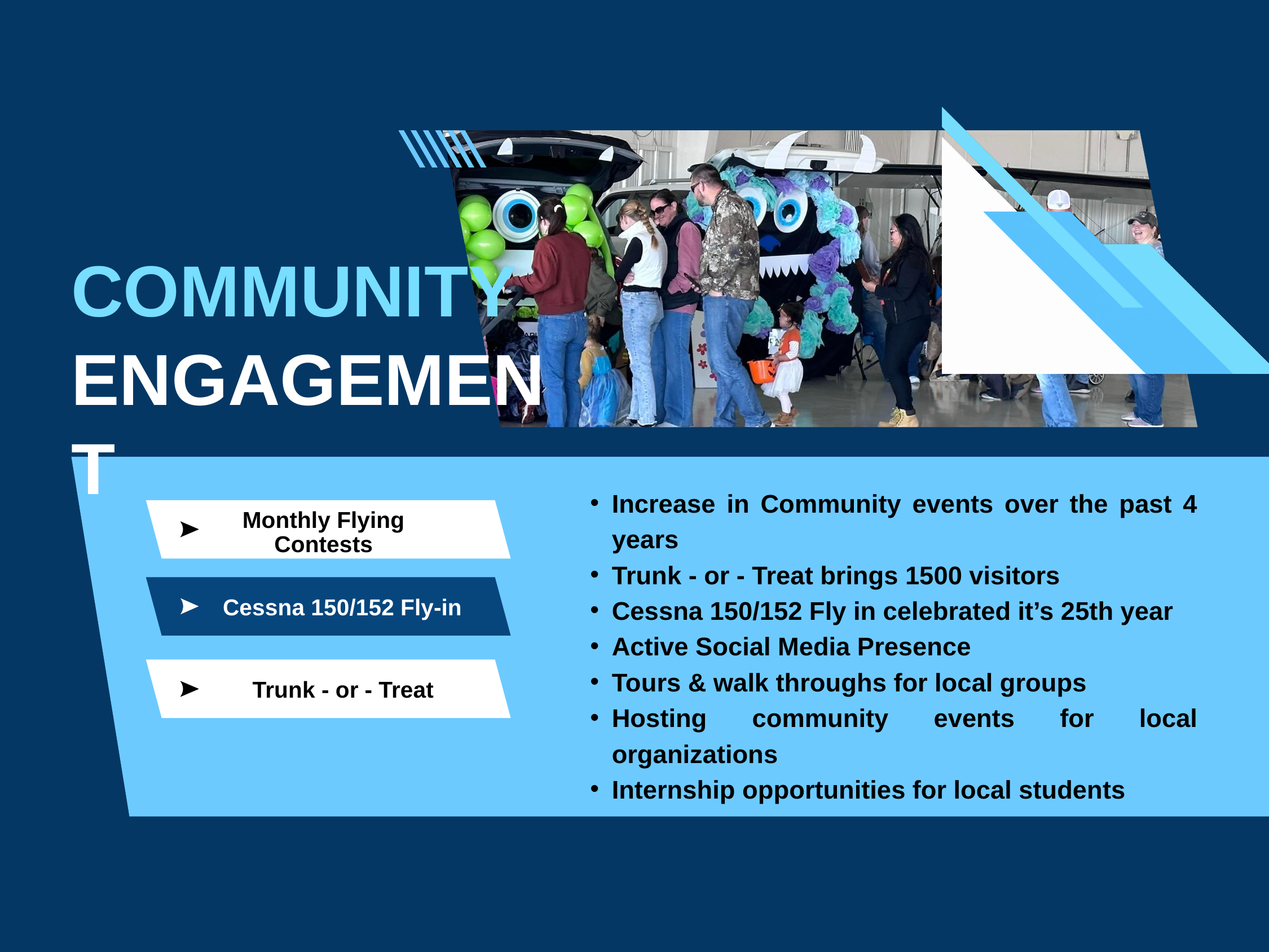

COMMUNITY
ENGAGEMENT

Increase in Community events over the past 4 years
Trunk - or - Treat brings 1500 visitors
Cessna 150/152 Fly in celebrated it’s 25th year
Active Social Media Presence
Tours & walk throughs for local groups
Hosting community events for local organizations
Internship opportunities for local students

Monthly Flying Contests

Cessna 150/152 Fly-in

Trunk - or - Treat